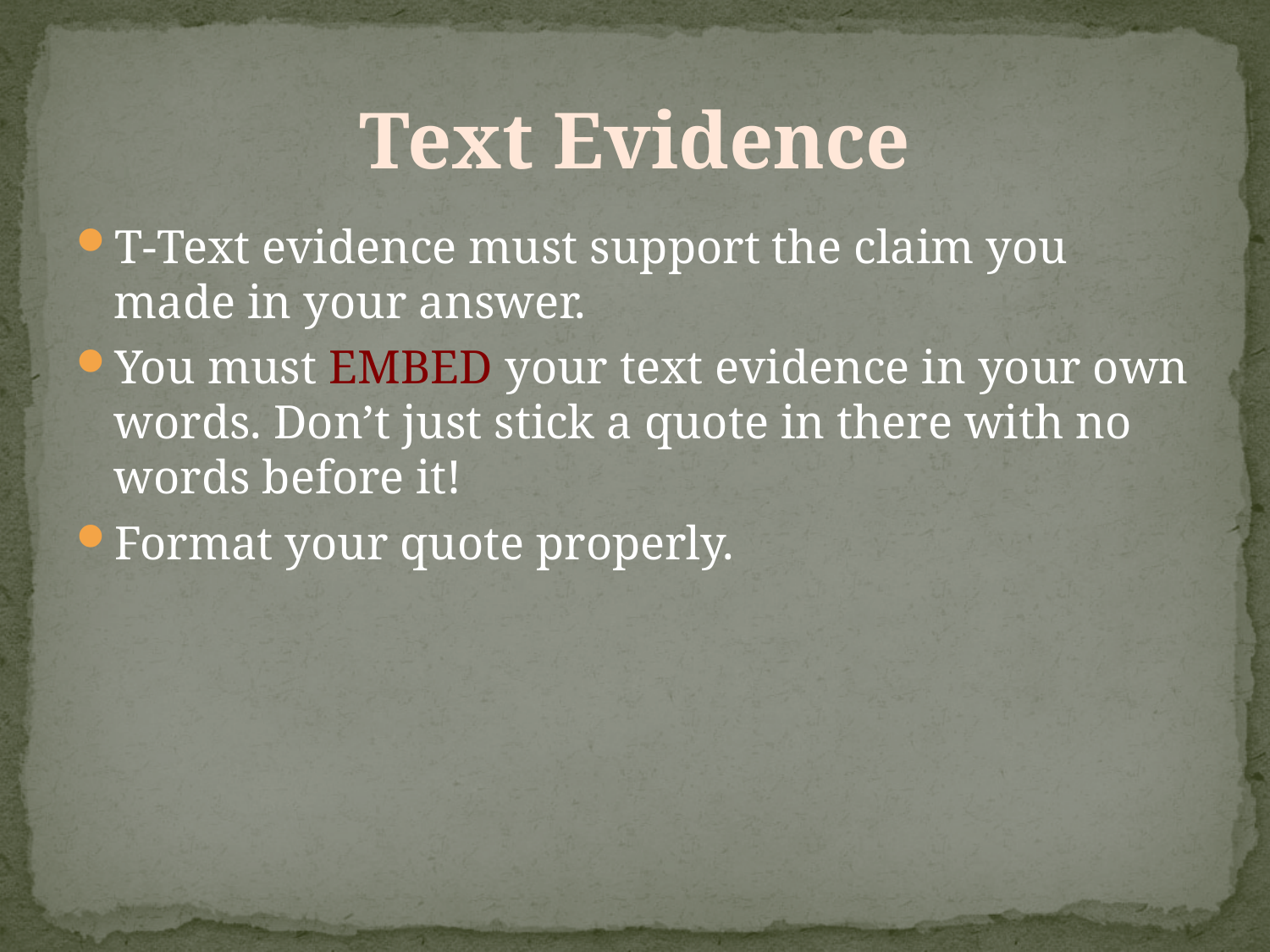

# Text Evidence
T-Text evidence must support the claim you made in your answer.
You must EMBED your text evidence in your own words. Don’t just stick a quote in there with no words before it!
Format your quote properly.